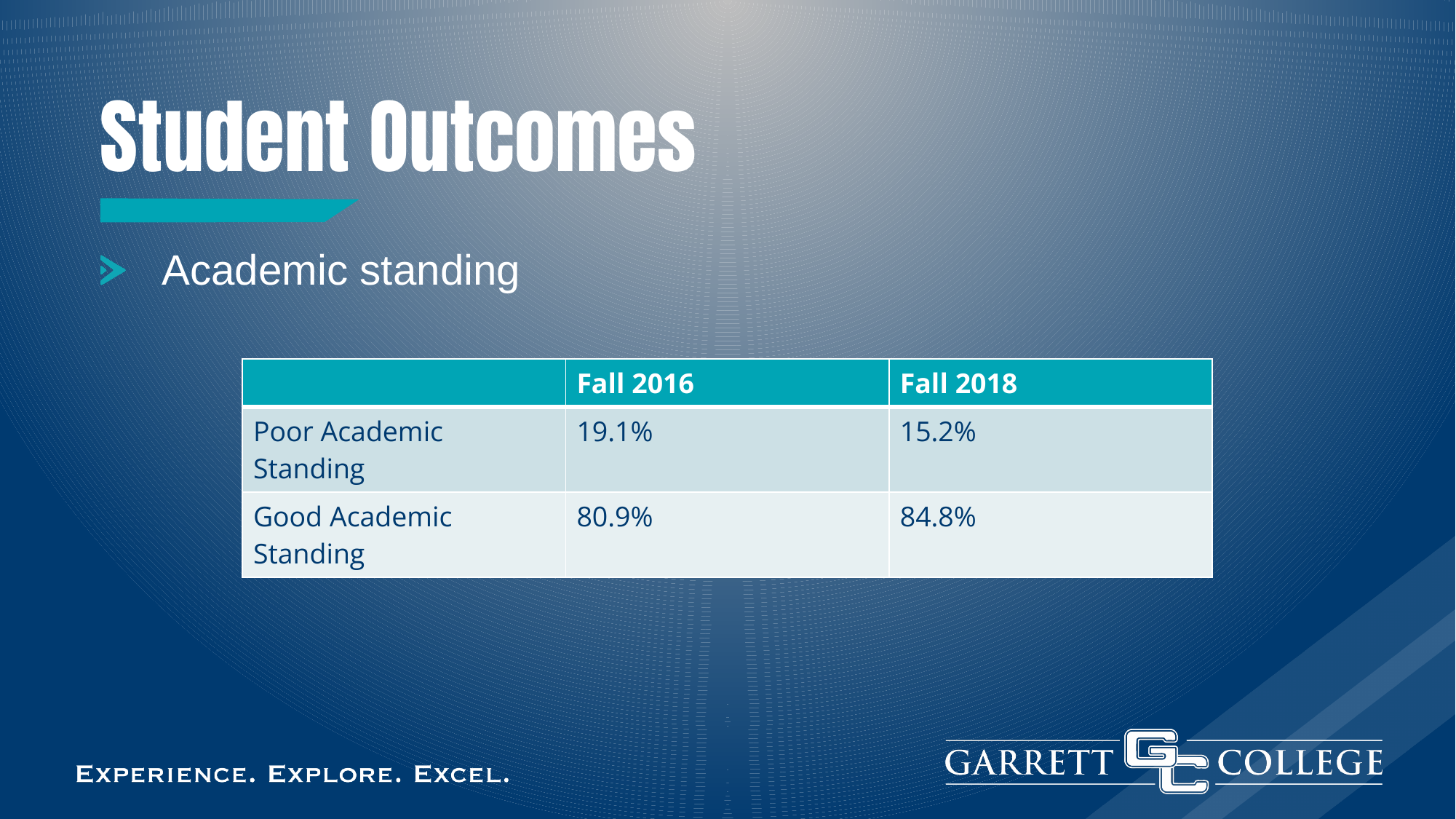

# Student Outcomes
Academic standing

|  | Fall 2016 | Fall 2018 |
| --- | --- | --- |
| Poor Academic Standing | 19.1% | 15.2% |
| Good Academic Standing | 80.9% | 84.8% |